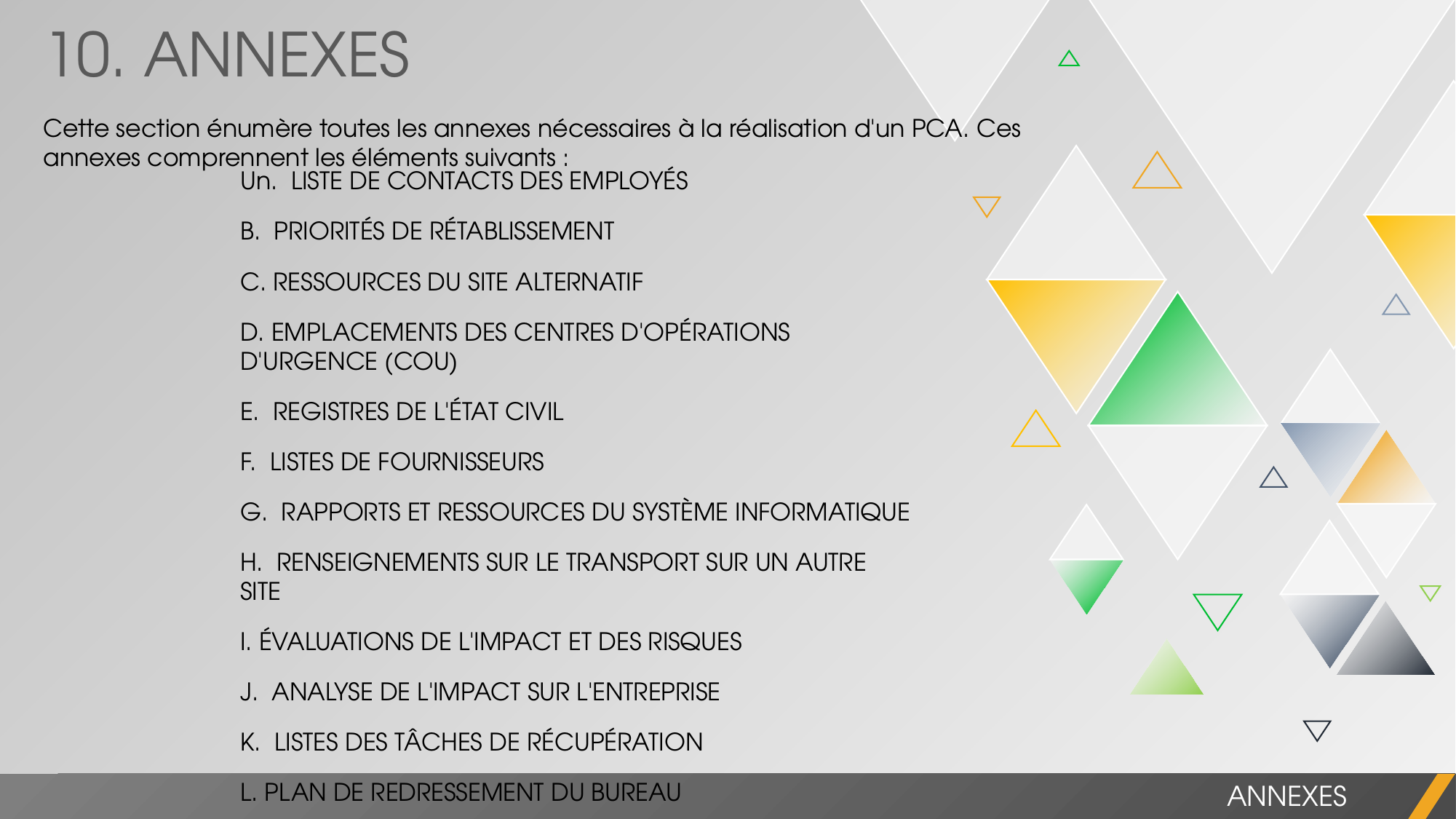

10. ANNEXES
Cette section énumère toutes les annexes nécessaires à la réalisation d'un PCA. Ces annexes comprennent les éléments suivants :
Un.  LISTE DE CONTACTS DES EMPLOYÉS
B.  PRIORITÉS DE RÉTABLISSEMENT
C. RESSOURCES DU SITE ALTERNATIF
D. EMPLACEMENTS DES CENTRES D'OPÉRATIONS D'URGENCE (COU)
E.  REGISTRES DE L'ÉTAT CIVIL
F.  LISTES DE FOURNISSEURS
G.  RAPPORTS ET RESSOURCES DU SYSTÈME INFORMATIQUE
H.  RENSEIGNEMENTS SUR LE TRANSPORT SUR UN AUTRE SITE
I. ÉVALUATIONS DE L'IMPACT ET DES RISQUES
J.  ANALYSE DE L'IMPACT SUR L'ENTREPRISE
K.  LISTES DES TÂCHES DE RÉCUPÉRATION
L. PLAN DE REDRESSEMENT DU BUREAU
ANNEXES